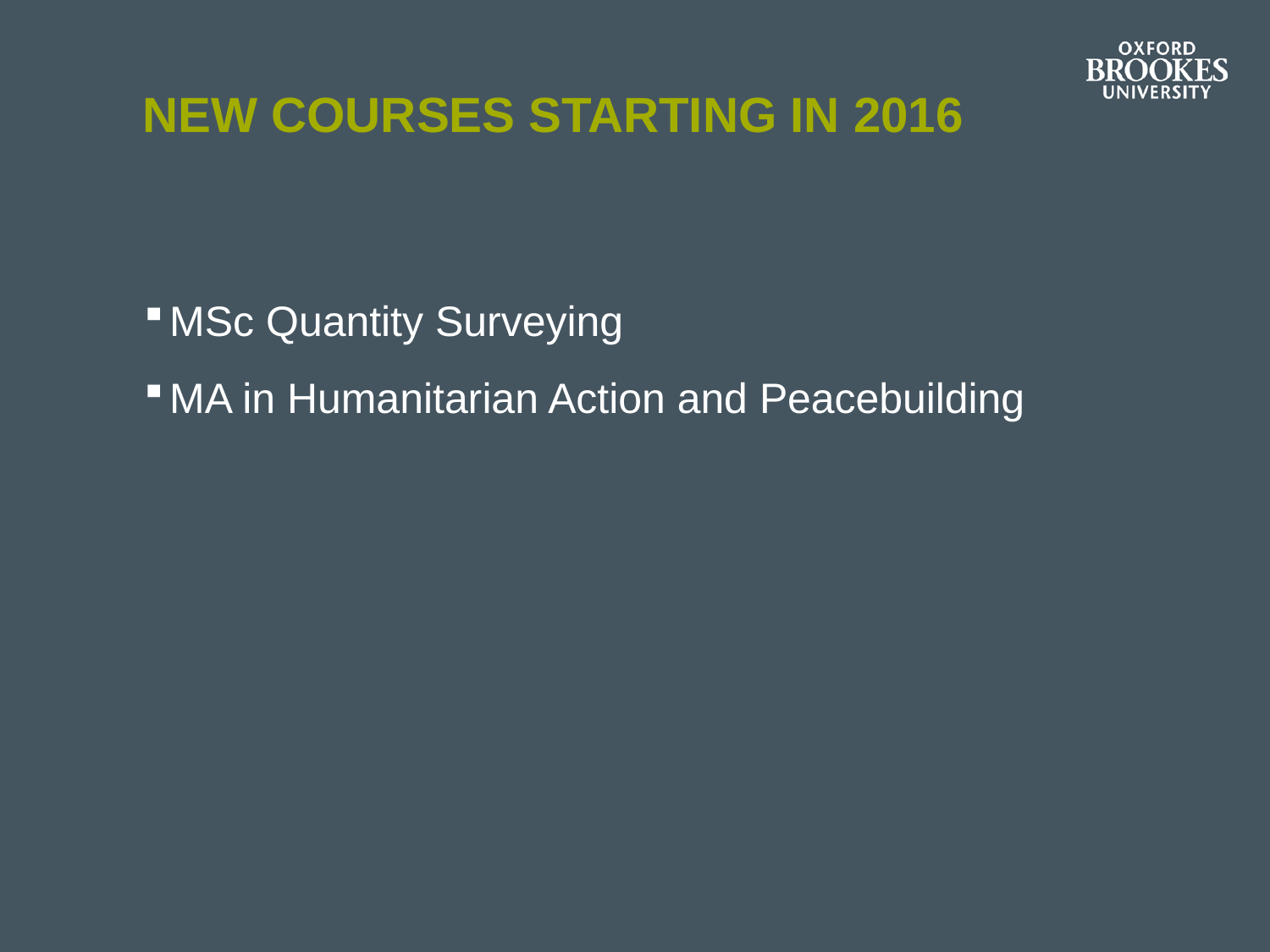

# New courses Starting in 2016
MSc Quantity Surveying
MA in Humanitarian Action and Peacebuilding